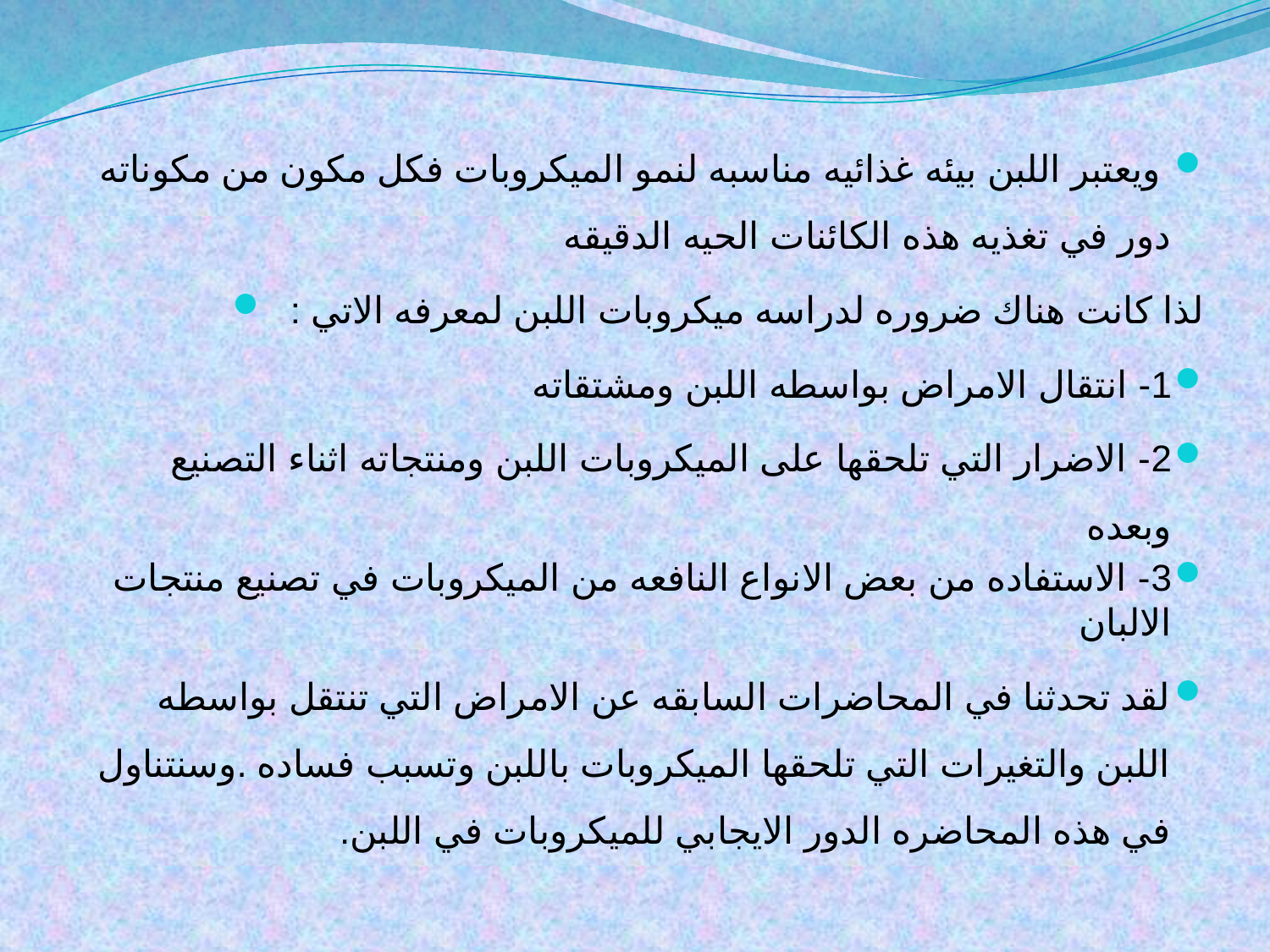

ويعتبر اللبن بيئه غذائيه مناسبه لنمو الميكروبات فكل مكون من مكوناته دور في تغذيه هذه الكائنات الحيه الدقيقه
: لذا كانت هناك ضروره لدراسه ميكروبات اللبن لمعرفه الاتي
1- انتقال الامراض بواسطه اللبن ومشتقاته
2- الاضرار التي تلحقها على الميكروبات اللبن ومنتجاته اثناء التصنيع وبعده
3- الاستفاده من بعض الانواع النافعه من الميكروبات في تصنيع منتجات الالبان
لقد تحدثنا في المحاضرات السابقه عن الامراض التي تنتقل بواسطه اللبن والتغيرات التي تلحقها الميكروبات باللبن وتسبب فساده .وسنتناول في هذه المحاضره الدور الايجابي للميكروبات في اللبن.